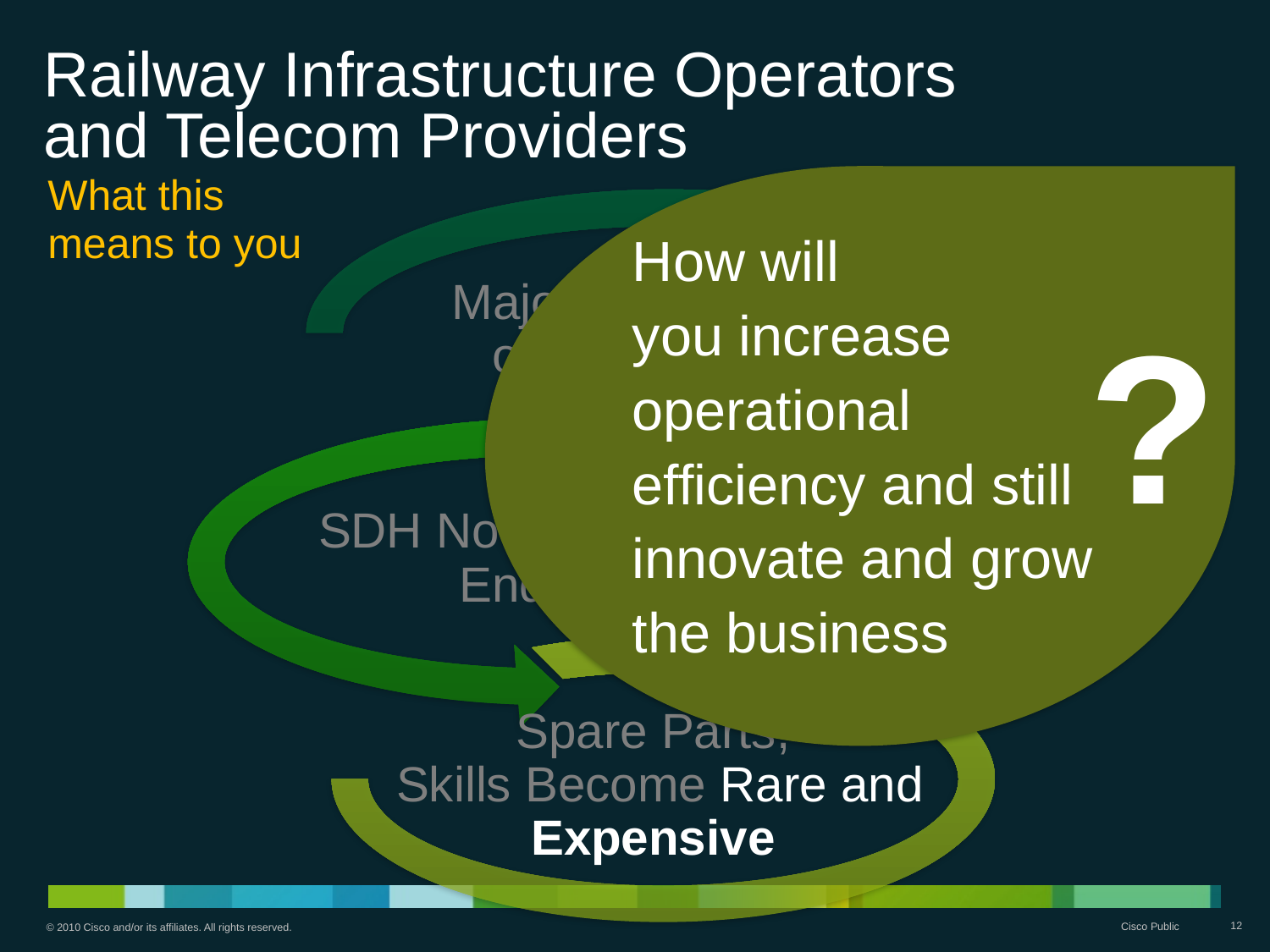

# Railway Infrastructure Operators and Telecom Providers
How will
you increase operational
efficiency and still innovate and grow the business

What this
means to you
Major Purchasers
of SDH Depart
SDH Now Effectively at
End-of-Life
Spare Parts,
Skills Become Rare and Expensive
?